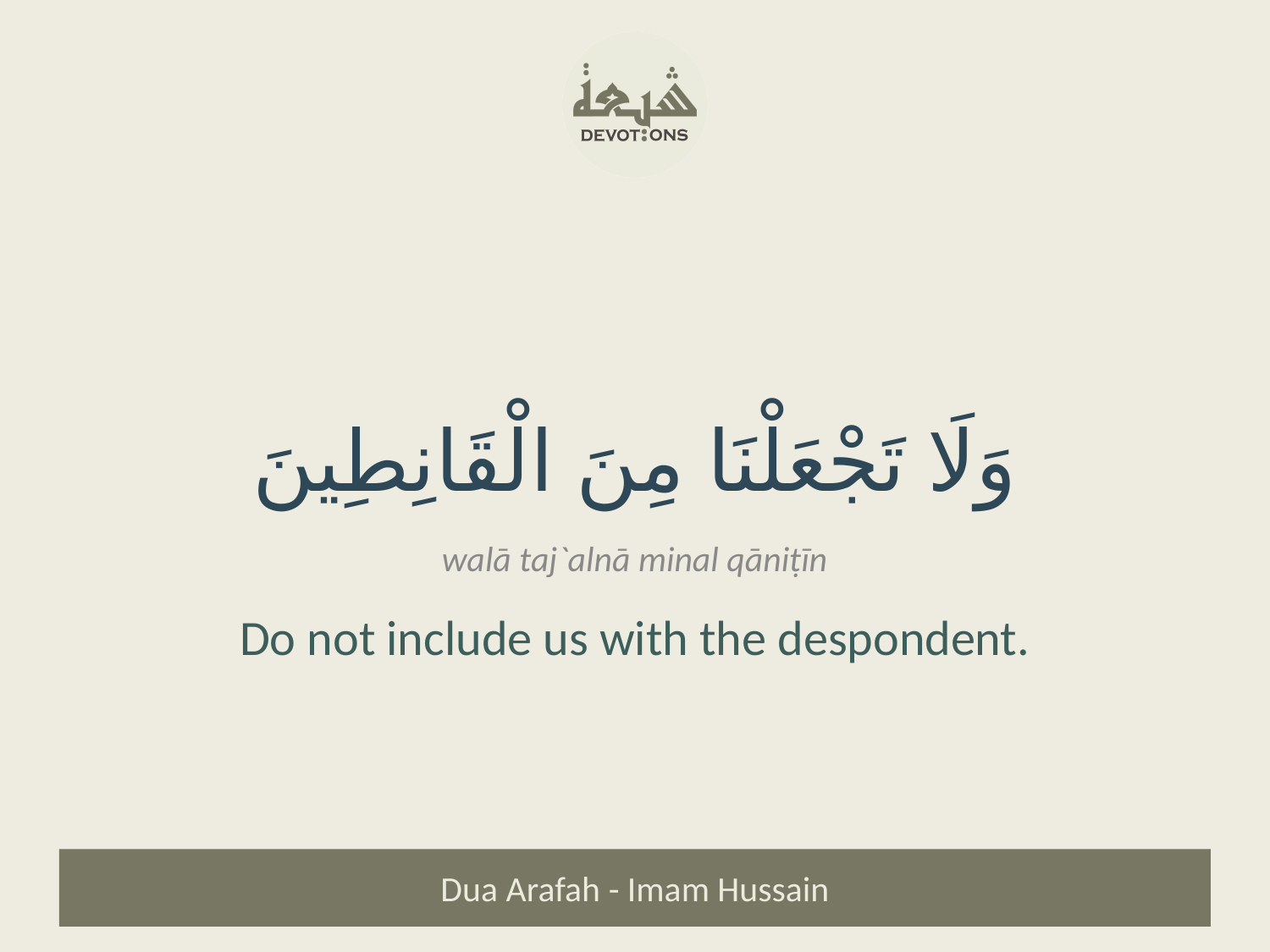

وَلَا تَجْعَلْنَا مِنَ الْقَانِطِينَ
walā taj`alnā minal qāniṭīn
Do not include us with the despondent.
Dua Arafah - Imam Hussain